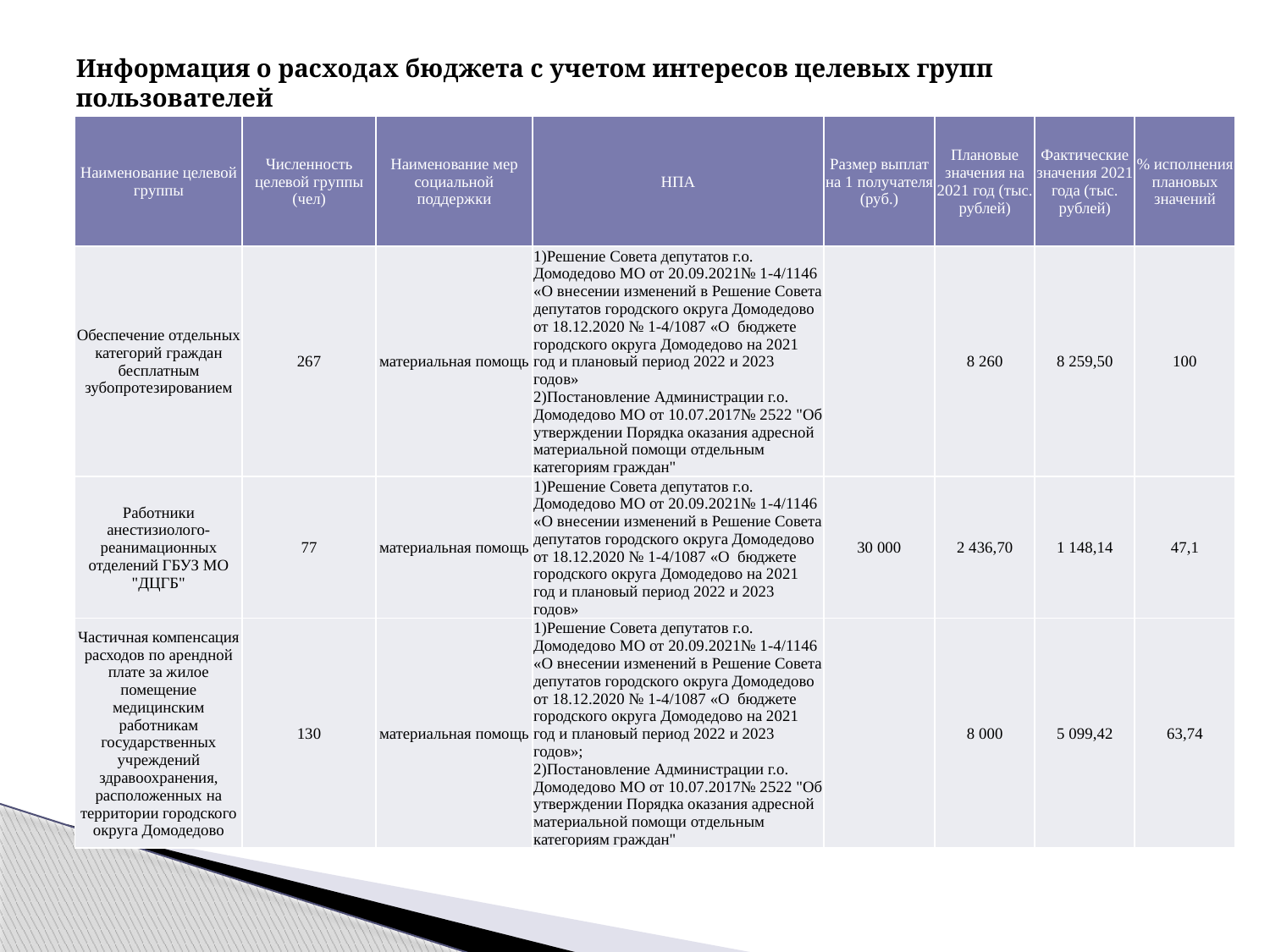

# Информация о расходах бюджета с учетом интересов целевых групп пользователей
| Наименование целевой группы | Численность целевой группы (чел) | Наименование мер социальной поддержки | НПА | Размер выплат на 1 получателя (руб.) | Плановые значения на 2021 год (тыс. рублей) | Фактические значения 2021 года (тыс. рублей) | % исполнения плановых значений |
| --- | --- | --- | --- | --- | --- | --- | --- |
| Обеспечение отдельных категорий граждан бесплатным зубопротезированием | 267 | материальная помощь | 1)Решение Совета депутатов г.о. Домодедово МО от 20.09.2021№ 1-4/1146 «О внесении изменений в Решение Совета депутатов городского округа Домодедово от 18.12.2020 № 1-4/1087 «О бюджете городского округа Домодедово на 2021 год и плановый период 2022 и 2023 годов» 2)Постановление Администрации г.о. Домодедово МО от 10.07.2017№ 2522 "Об утверждении Порядка оказания адресной материальной помощи отдельным категориям граждан" |  | 8 260 | 8 259,50 | 100 |
| Работники анестизиолого-реанимационных отделений ГБУЗ МО "ДЦГБ" | 77 | материальная помощь | 1)Решение Совета депутатов г.о. Домодедово МО от 20.09.2021№ 1-4/1146 «О внесении изменений в Решение Совета депутатов городского округа Домодедово от 18.12.2020 № 1-4/1087 «О бюджете городского округа Домодедово на 2021 год и плановый период 2022 и 2023 годов» | 30 000 | 2 436,70 | 1 148,14 | 47,1 |
| Частичная компенсация расходов по арендной плате за жилое помещение медицинским работникам государственных учреждений здравоохранения, расположенных на территории городского округа Домодедово | 130 | материальная помощь | 1)Решение Совета депутатов г.о. Домодедово МО от 20.09.2021№ 1-4/1146 «О внесении изменений в Решение Совета депутатов городского округа Домодедово от 18.12.2020 № 1-4/1087 «О бюджете городского округа Домодедово на 2021 год и плановый период 2022 и 2023 годов»; 2)Постановление Администрации г.о. Домодедово МО от 10.07.2017№ 2522 "Об утверждении Порядка оказания адресной материальной помощи отдельным категориям граждан" |  | 8 000 | 5 099,42 | 63,74 |